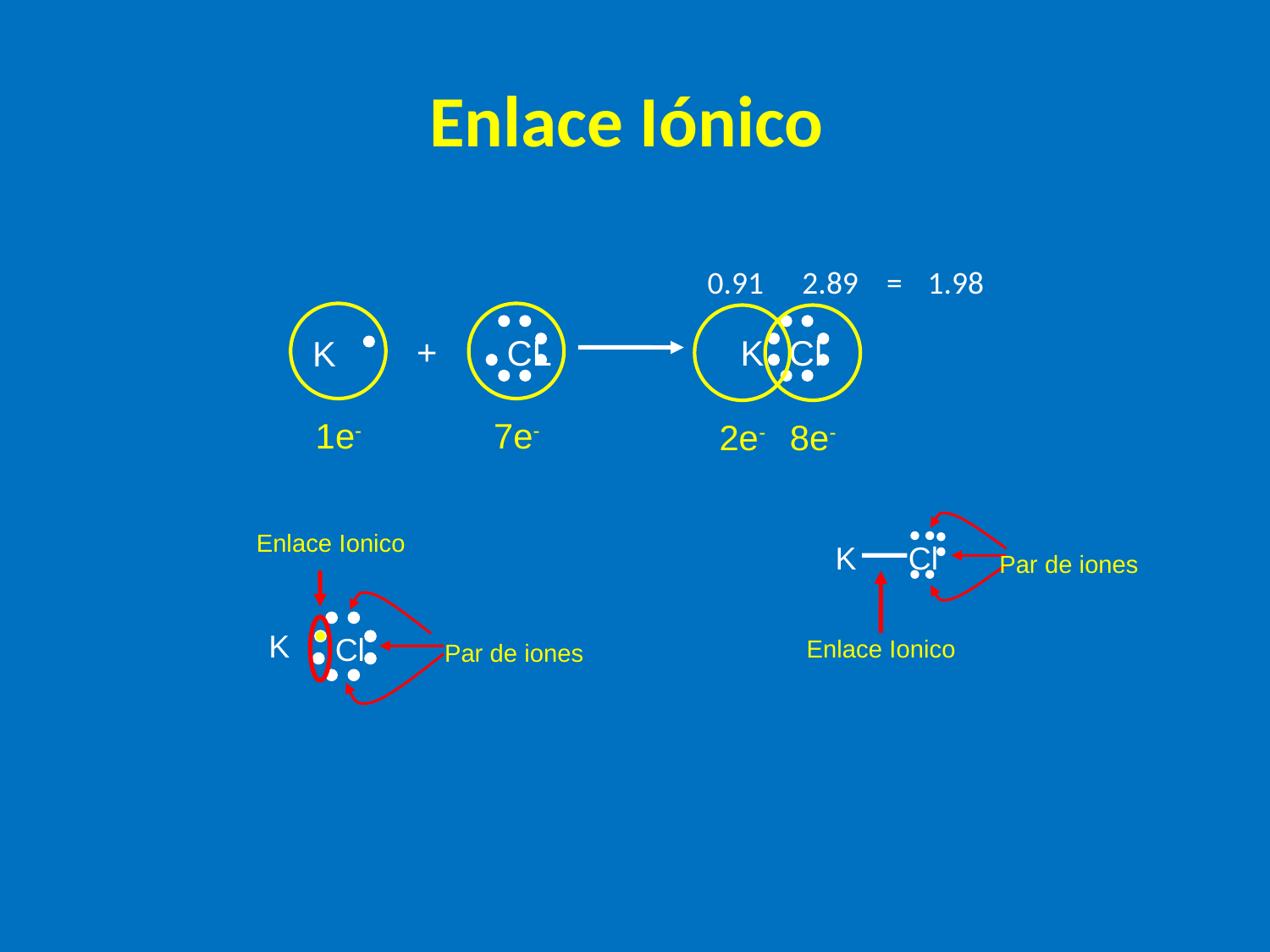

Enlace Iónico
0.91
2.89
=
1.98

1e-

7e-

2e-

8e-

CL

+

Cl

K

K

K
Cl

Par de iones

Enlace Ionico
Enlace Ionico

Cl

K

Par de iones